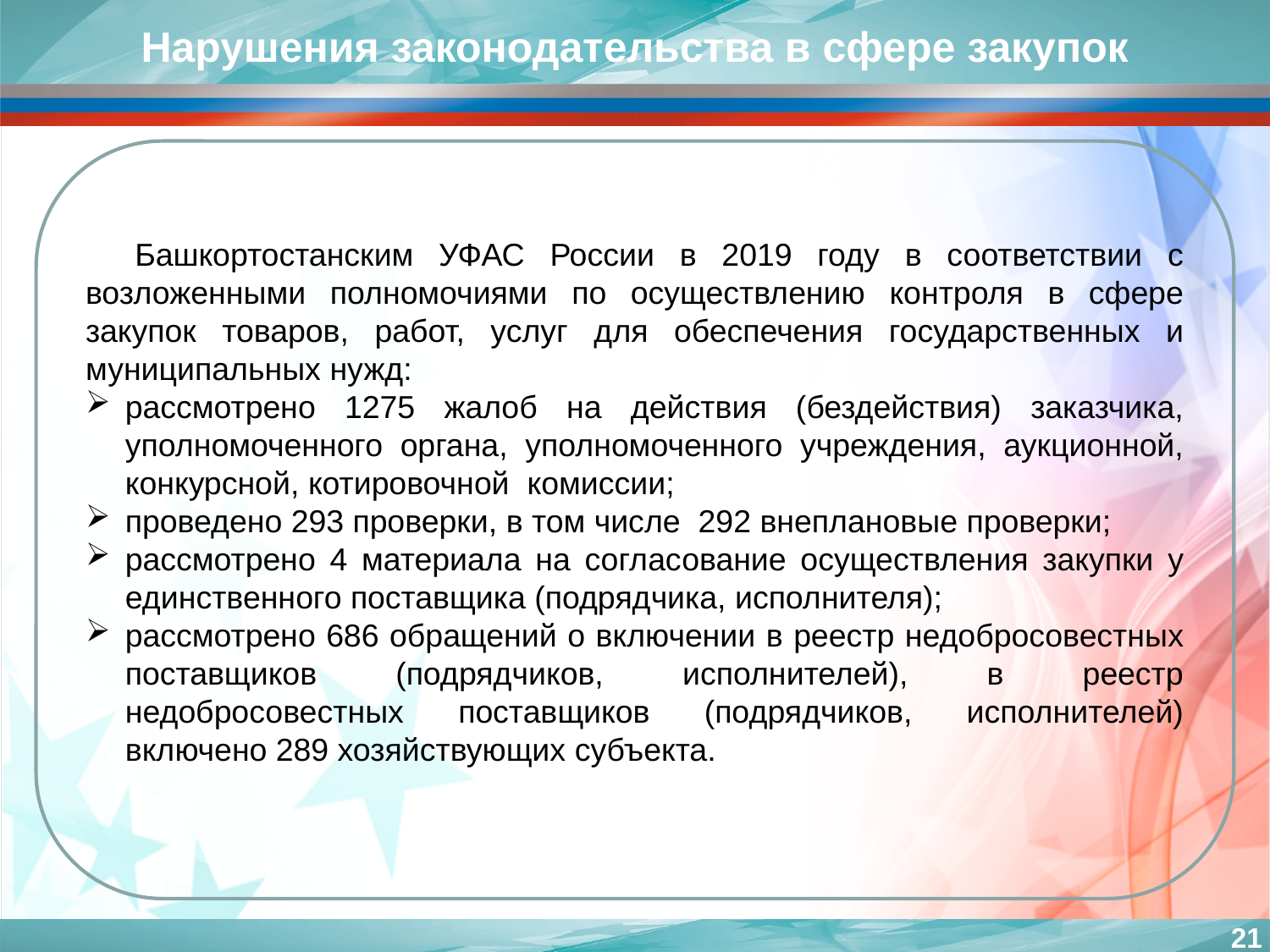

Нарушения законодательства в сфере закупок
Башкортостанским УФАС России в 2019 году в соответствии с возложенными полномочиями по осуществлению контроля в сфере закупок товаров, работ, услуг для обеспечения государственных и муниципальных нужд:
рассмотрено 1275 жалоб на действия (бездействия) заказчика, уполномоченного органа, уполномоченного учреждения, аукционной, конкурсной, котировочной  комиссии;
проведено 293 проверки, в том числе  292 внеплановые проверки;
рассмотрено 4 материала на согласование осуществления закупки у единственного поставщика (подрядчика, исполнителя);
рассмотрено 686 обращений о включении в реестр недобросовестных поставщиков (подрядчиков, исполнителей), в реестр недобросовестных поставщиков (подрядчиков, исполнителей) включено 289 хозяйствующих субъекта.

21